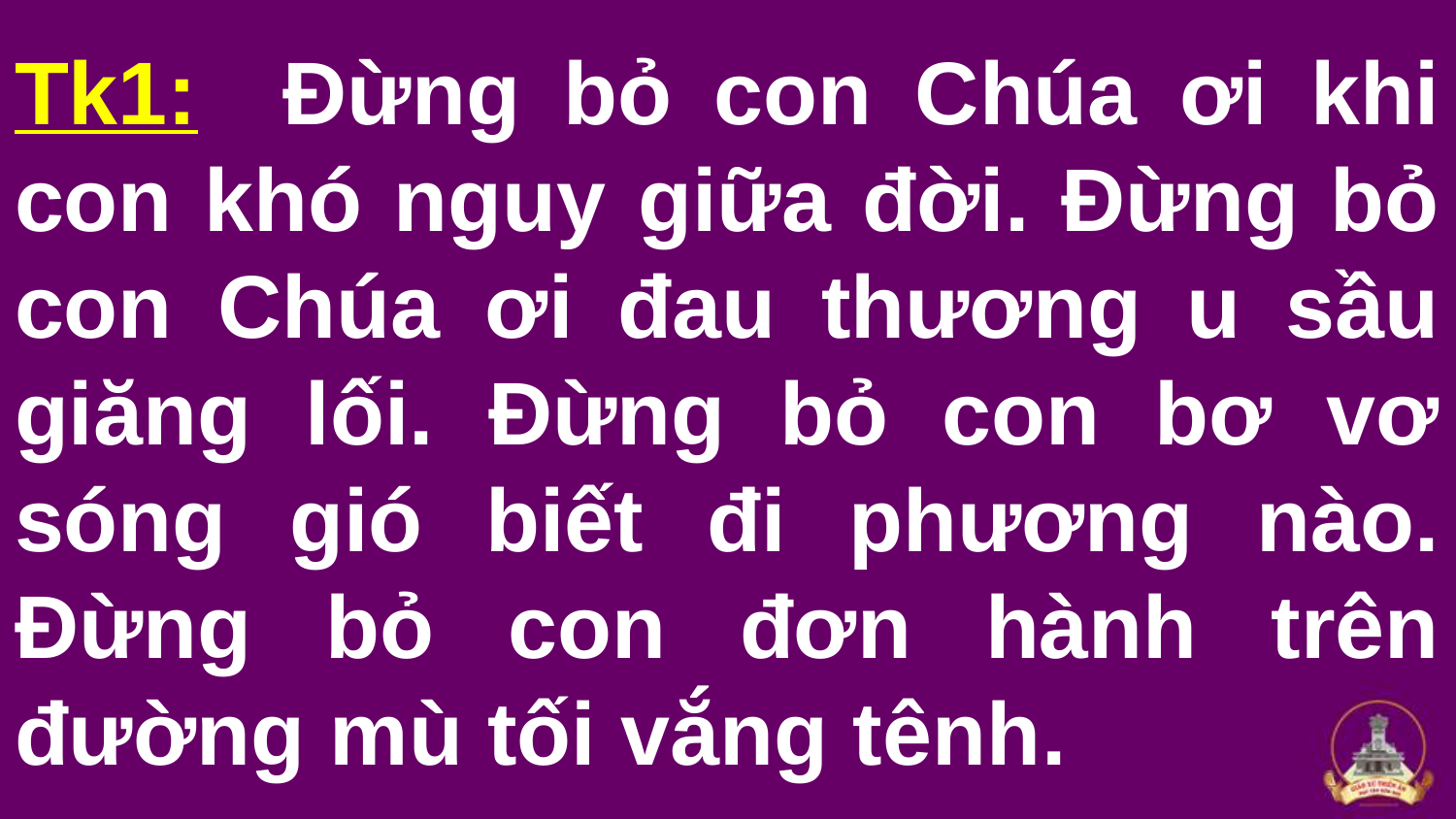

# Tk1:  Đừng bỏ con Chúa ơi khi con khó nguy giữa đời. Đừng bỏ con Chúa ơi đau thương u sầu giăng lối. Đừng bỏ con bơ vơ sóng gió biết đi phương nào. Đừng bỏ con đơn hành trên đường mù tối vắng tênh.